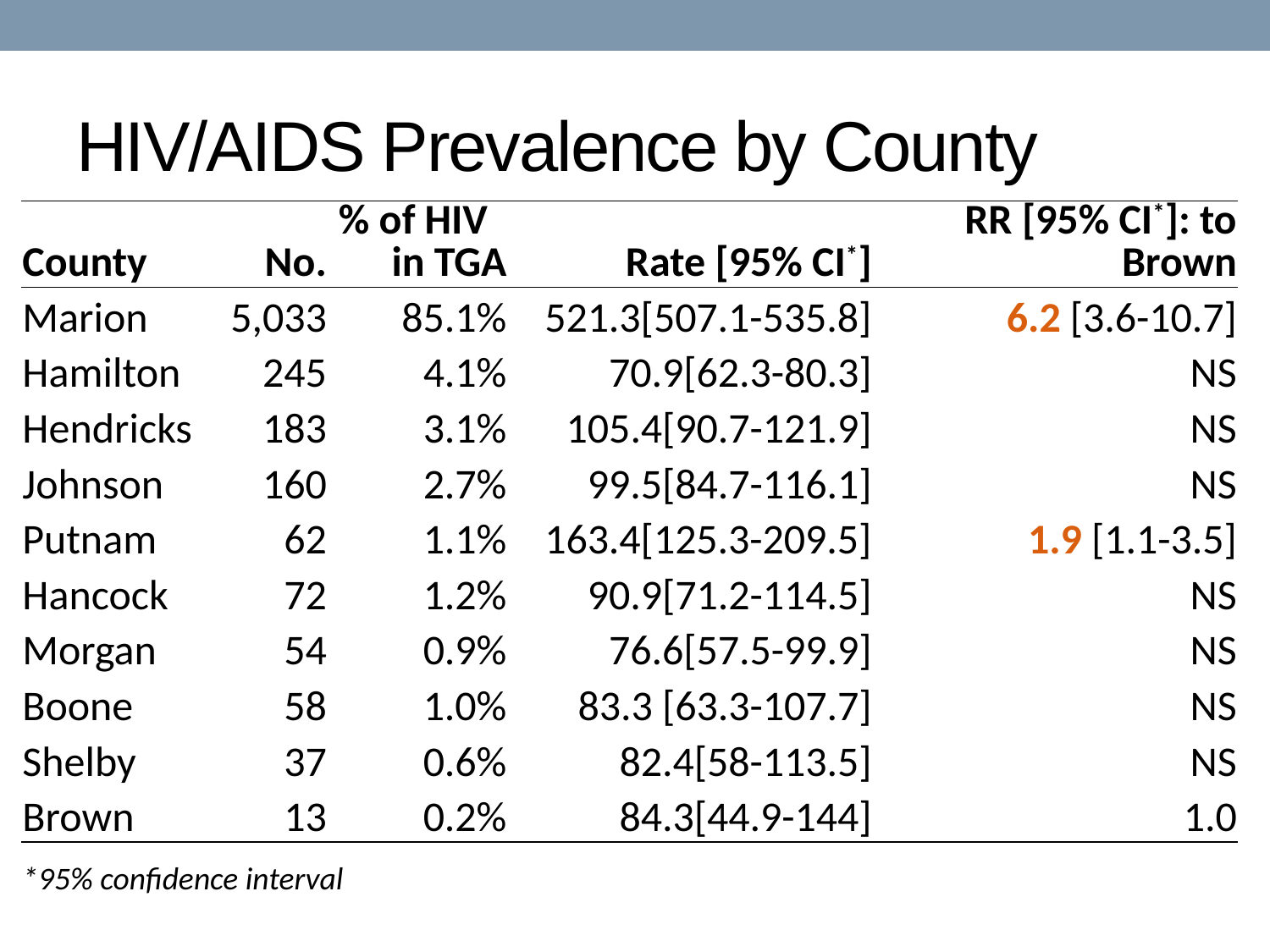

# HIV/AIDS Prevalence by County
| County | No. | % of HIV in TGA | Rate [95% CI\*] | RR [95% CI\*]: to Brown |
| --- | --- | --- | --- | --- |
| Marion | 5,033 | 85.1% | 521.3[507.1-535.8] | 6.2 [3.6-10.7] |
| Hamilton | 245 | 4.1% | 70.9[62.3-80.3] | NS |
| Hendricks | 183 | 3.1% | 105.4[90.7-121.9] | NS |
| Johnson | 160 | 2.7% | 99.5[84.7-116.1] | NS |
| Putnam | 62 | 1.1% | 163.4[125.3-209.5] | 1.9 [1.1-3.5] |
| Hancock | 72 | 1.2% | 90.9[71.2-114.5] | NS |
| Morgan | 54 | 0.9% | 76.6[57.5-99.9] | NS |
| Boone | 58 | 1.0% | 83.3 [63.3-107.7] | NS |
| Shelby | 37 | 0.6% | 82.4[58-113.5] | NS |
| Brown | 13 | 0.2% | 84.3[44.9-144] | 1.0 |
| \*95% confidence interval |  |  |  |  |